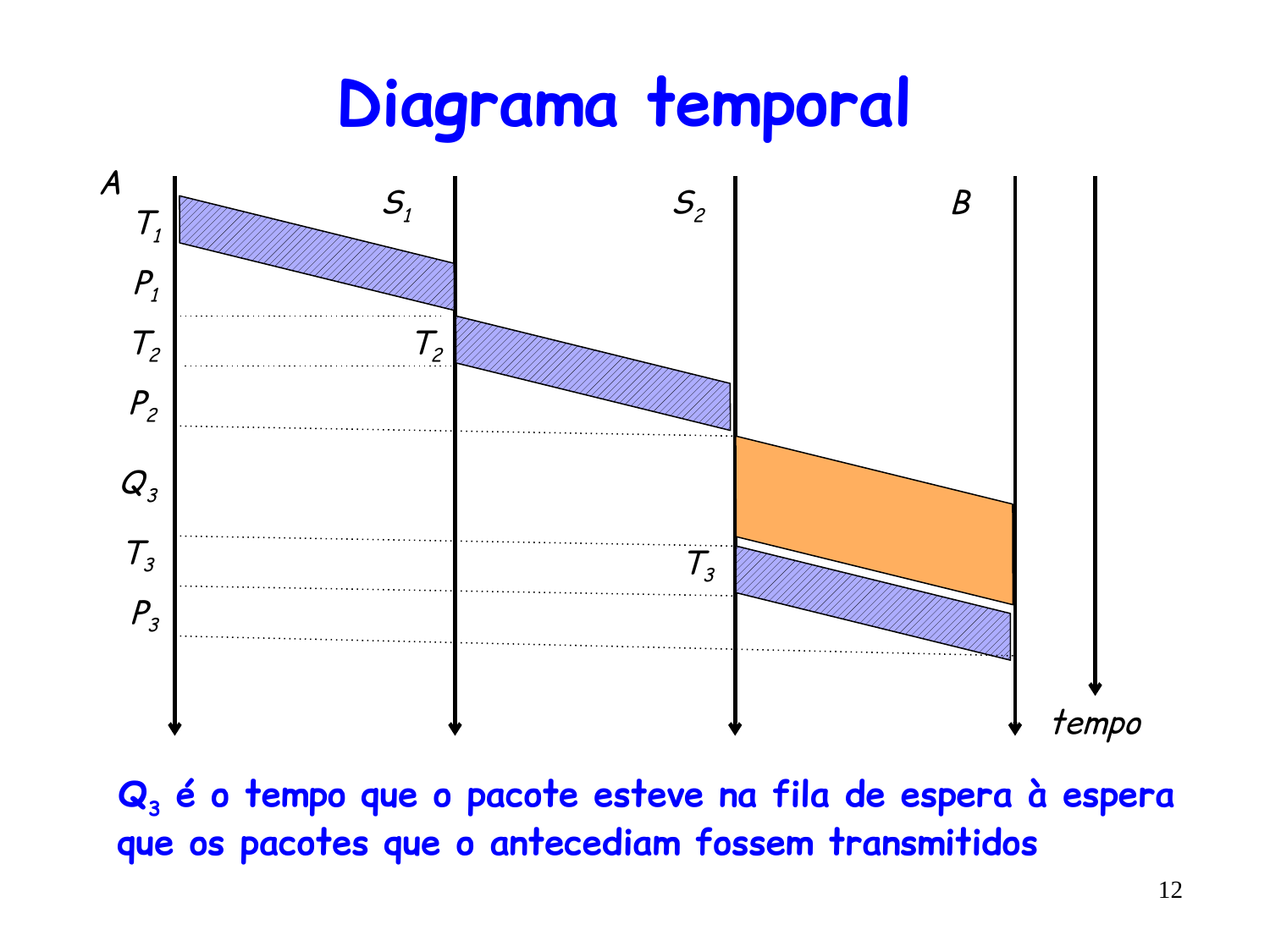

# Diagrama temporal
A
S1
S2
B
T1

P1
T2
T2

P2
Q3

T3
T3

P3
tempo
Q3 é o tempo que o pacote esteve na fila de espera à espera que os pacotes que o antecediam fossem transmitidos
12